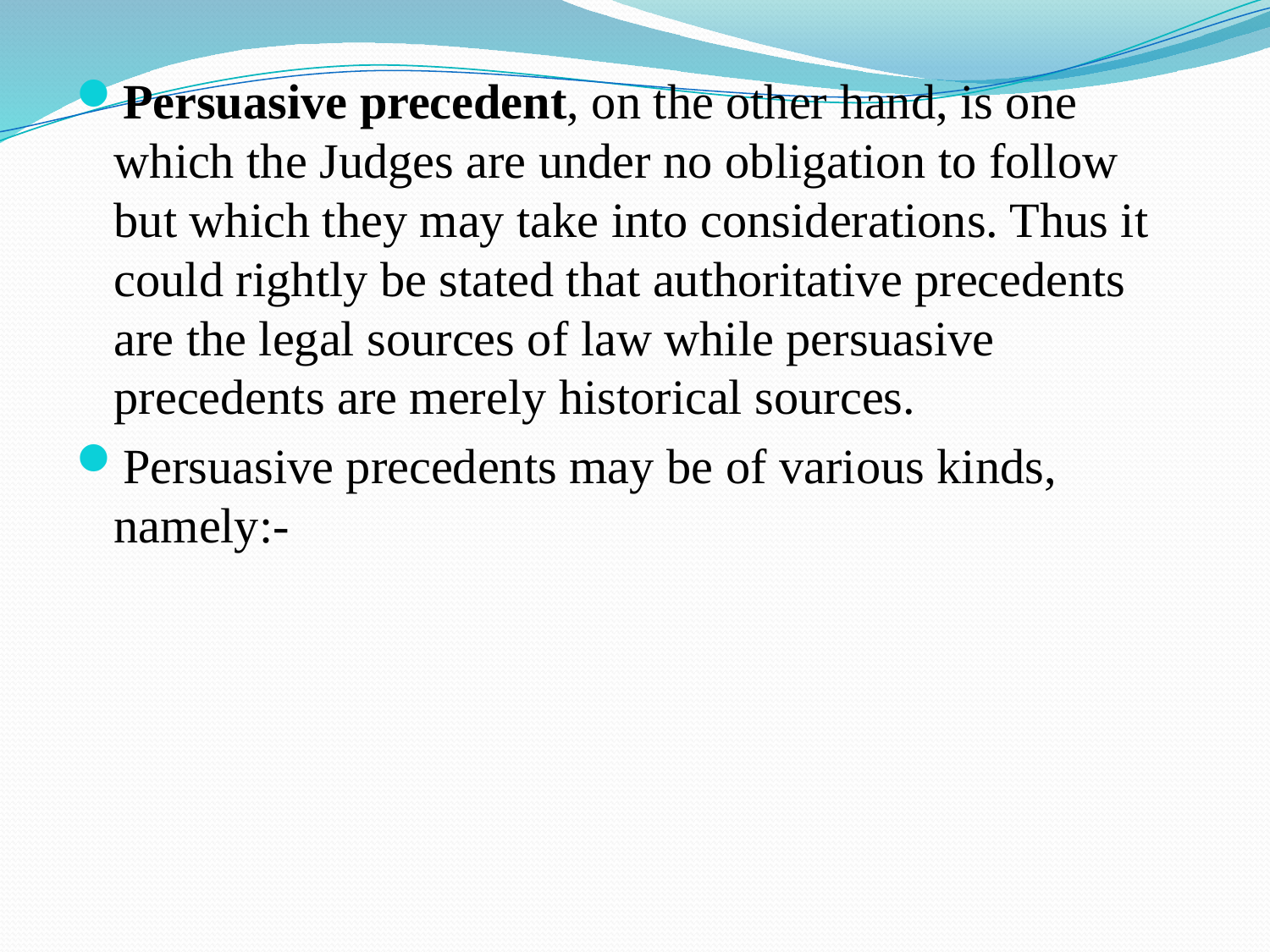

Persuasive precedent, on the other hand, is one which the Judges are under no obligation to follow but which they may take into considerations. Thus it could rightly be stated that authoritative precedents are the legal sources of law while persuasive precedents are merely historical sources.
Persuasive precedents may be of various kinds, namely:-